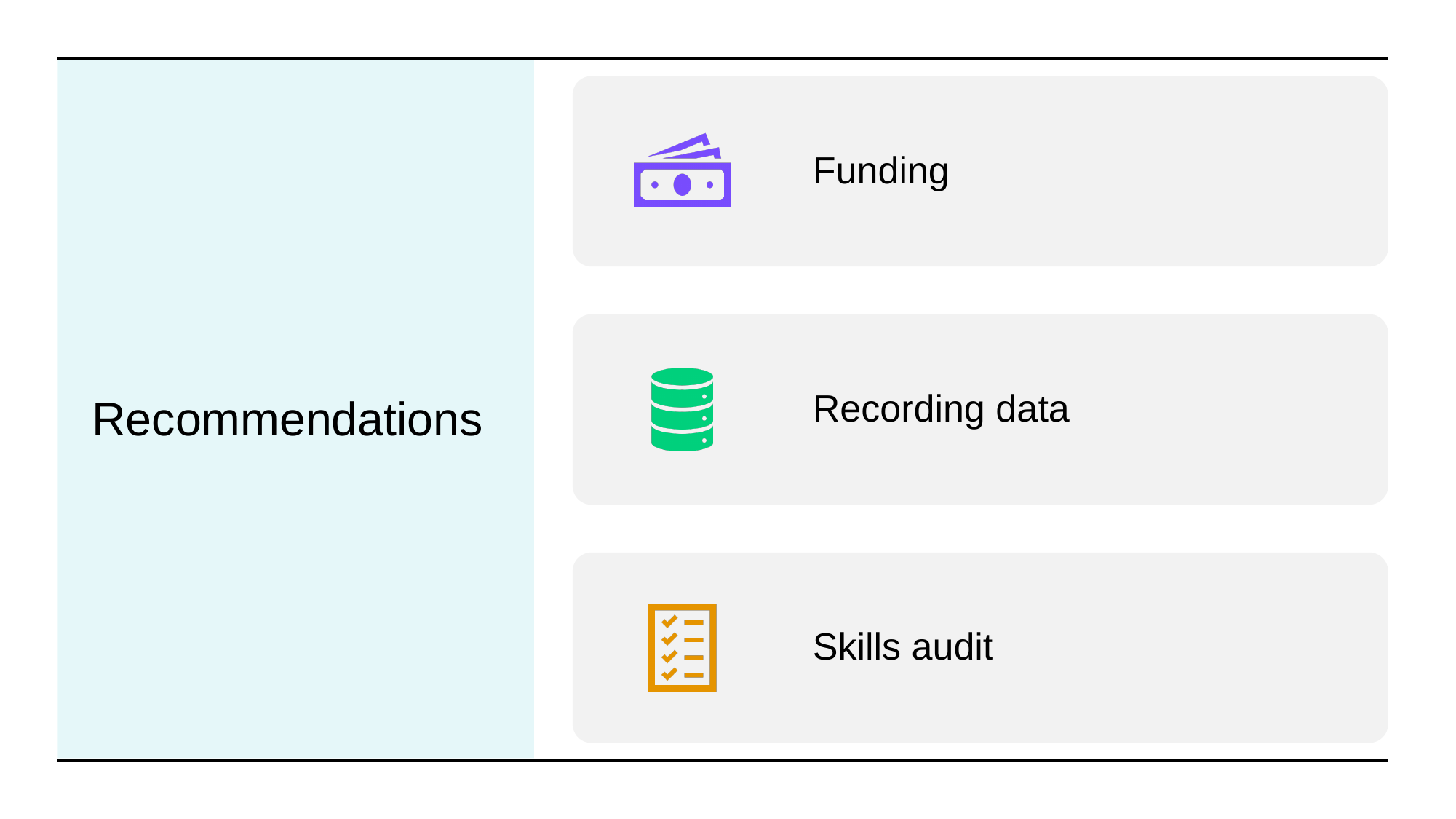

Funding
Recording data
Skills audit
# Recommendations